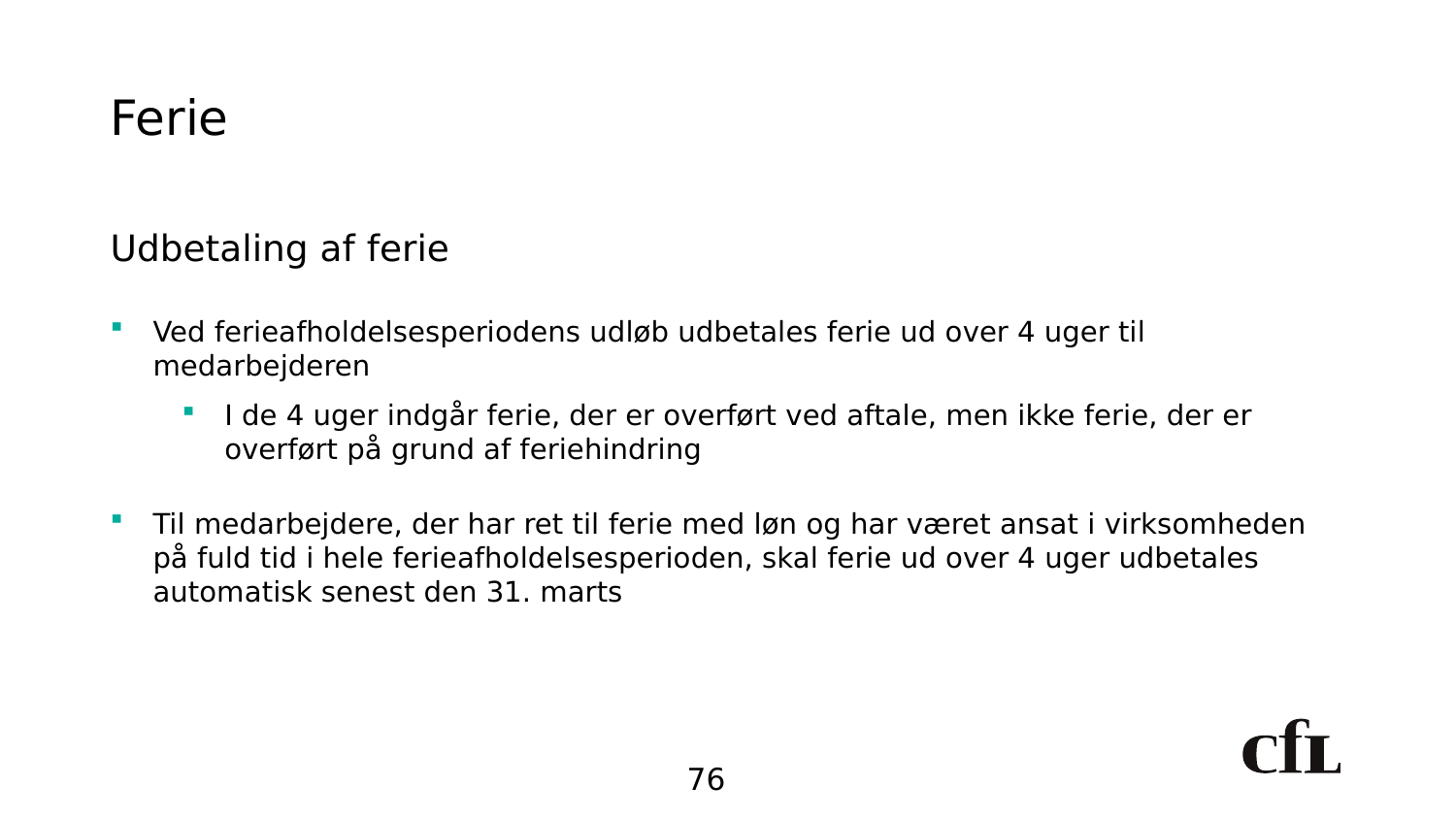

# Ferie
Udbetaling af ferie

Ved ferieafholdelsesperiodens udløb udbetales ferie ud over 4 uger til medarbejderen
I de 4 uger indgår ferie, der er overført ved aftale, men ikke ferie, der er overført på grund af feriehindring

Til medarbejdere, der har ret til ferie med løn og har været ansat i virksomheden på fuld tid i hele ferieafholdelsesperioden, skal ferie ud over 4 uger udbetales automatisk senest den 31. marts